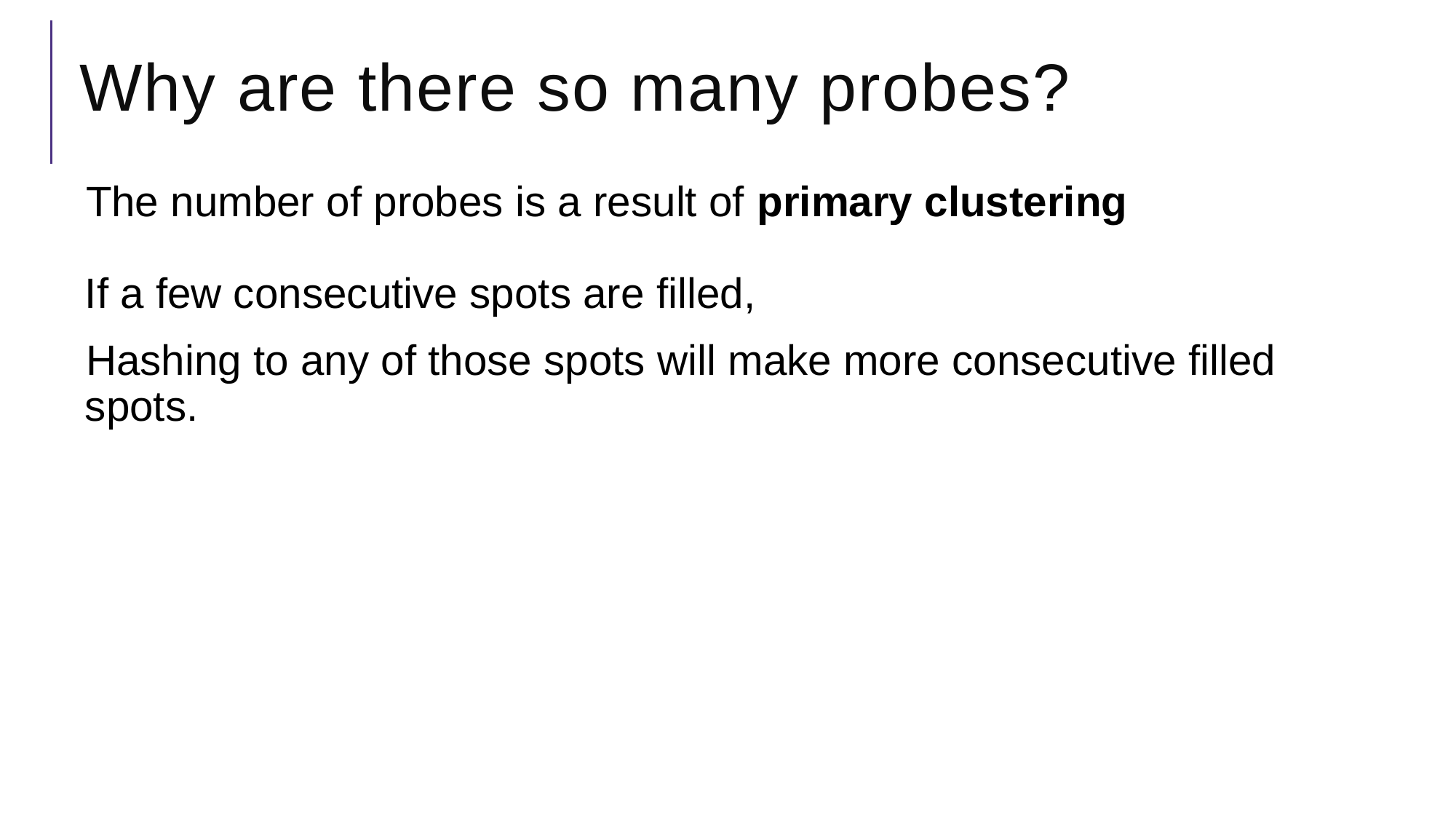

# Why are there so many probes?
The number of probes is a result of primary clustering
If a few consecutive spots are filled,
Hashing to any of those spots will make more consecutive filled spots.